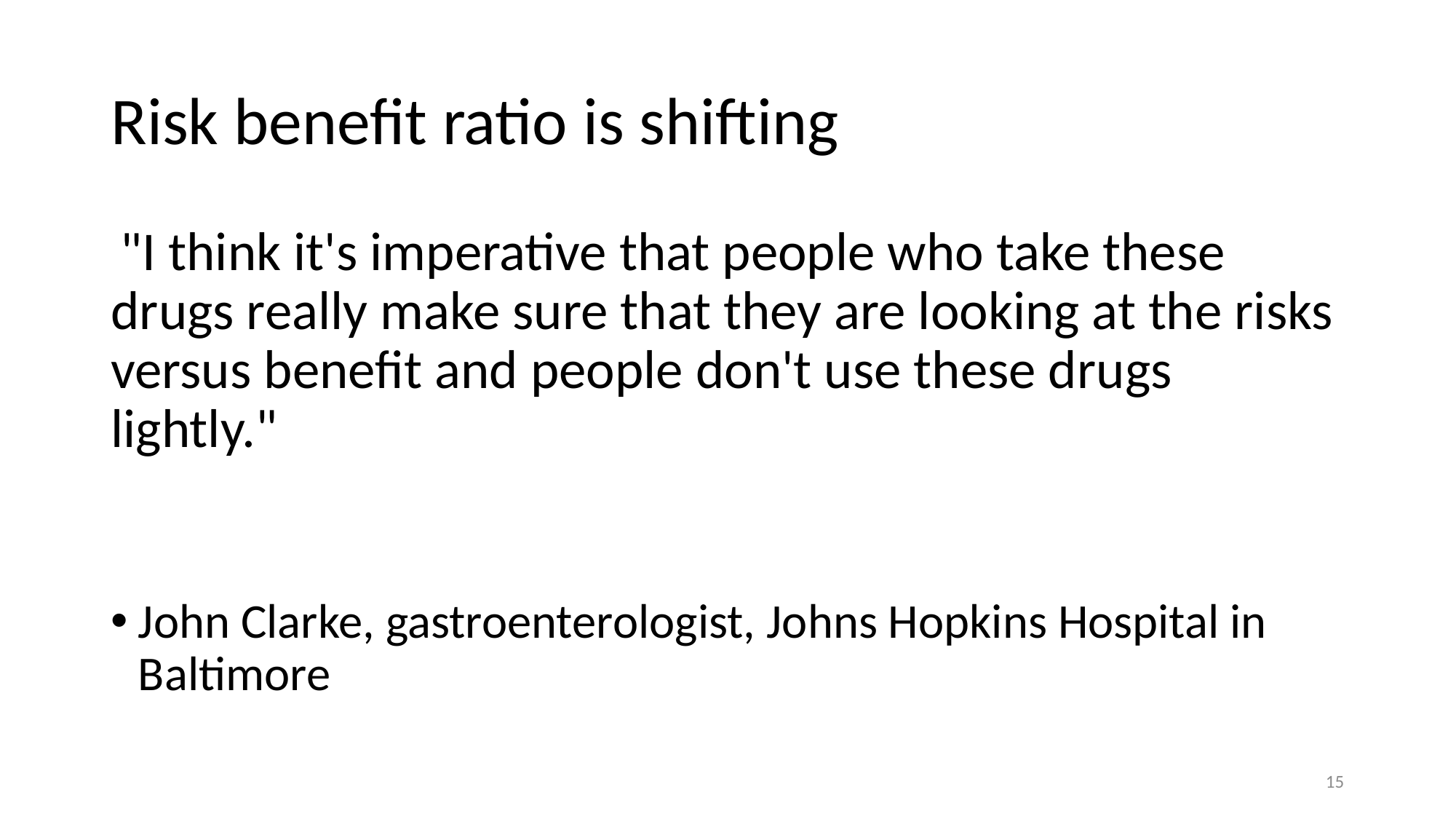

# Risk benefit ratio is shifting
 "I think it's imperative that people who take these drugs really make sure that they are looking at the risks versus benefit and people don't use these drugs lightly."

John Clarke, gastroenterologist, Johns Hopkins Hospital in Baltimore

15